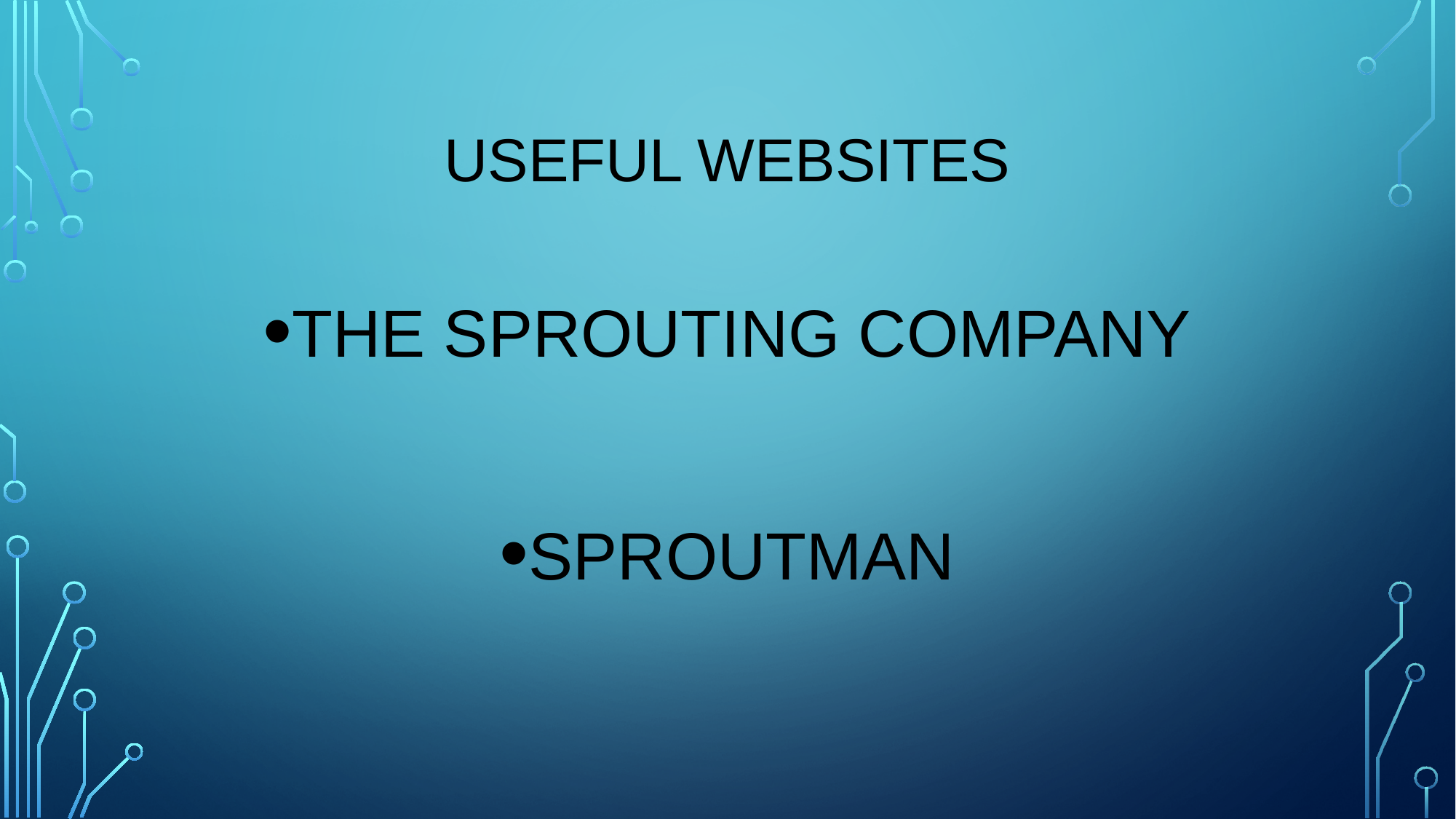

# Useful websites
THE SPROUTING COMPANY

SPROUTMAN